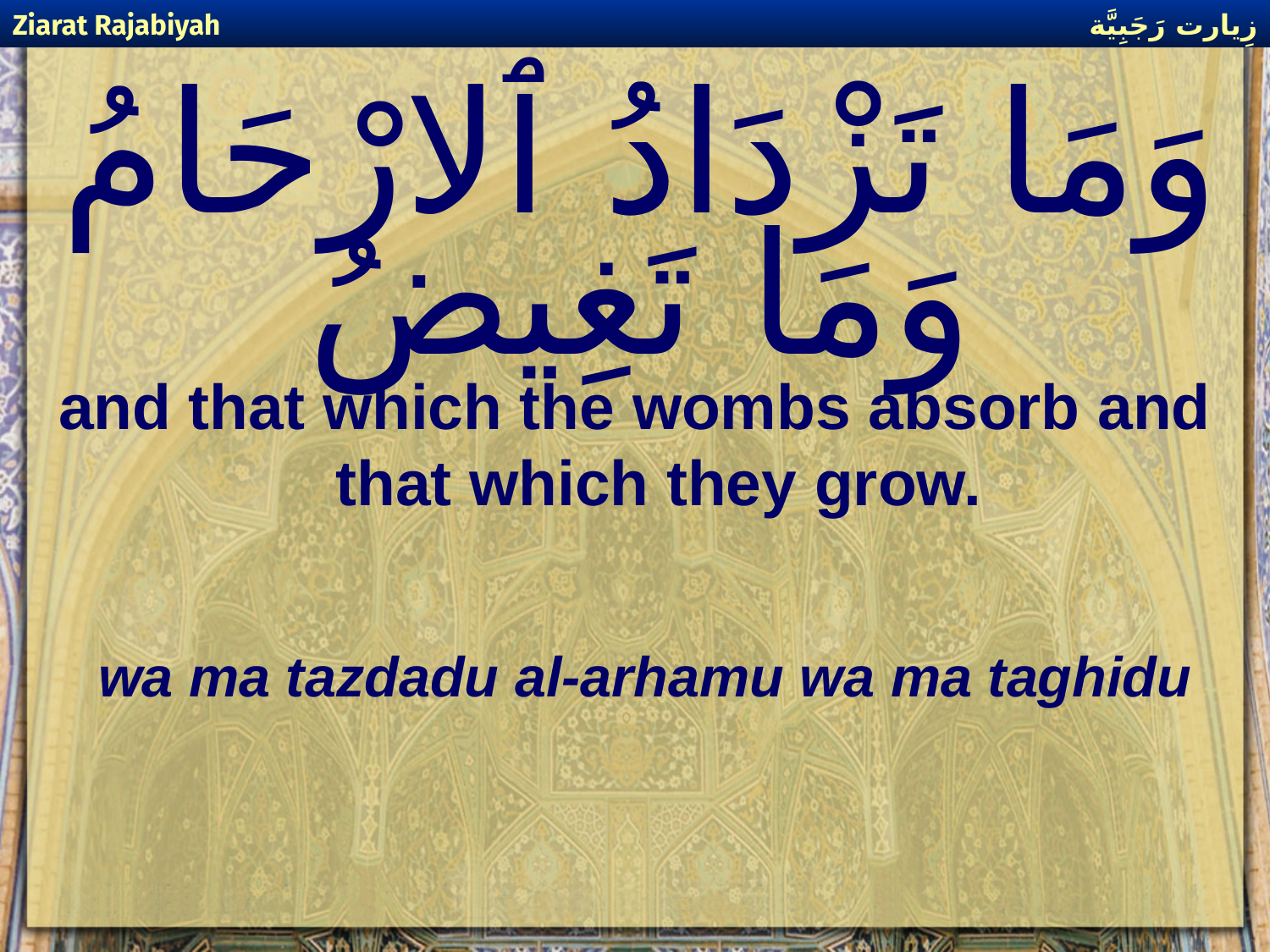

زِيارت رَجَبِيَّة
Ziarat Rajabiyah
# وَمَا تَزْدَادُ ٱلارْحَامُ وَمَا تَغِيضُ
and that which the wombs absorb and that which they grow.
wa ma tazdadu al-arhamu wa ma taghidu